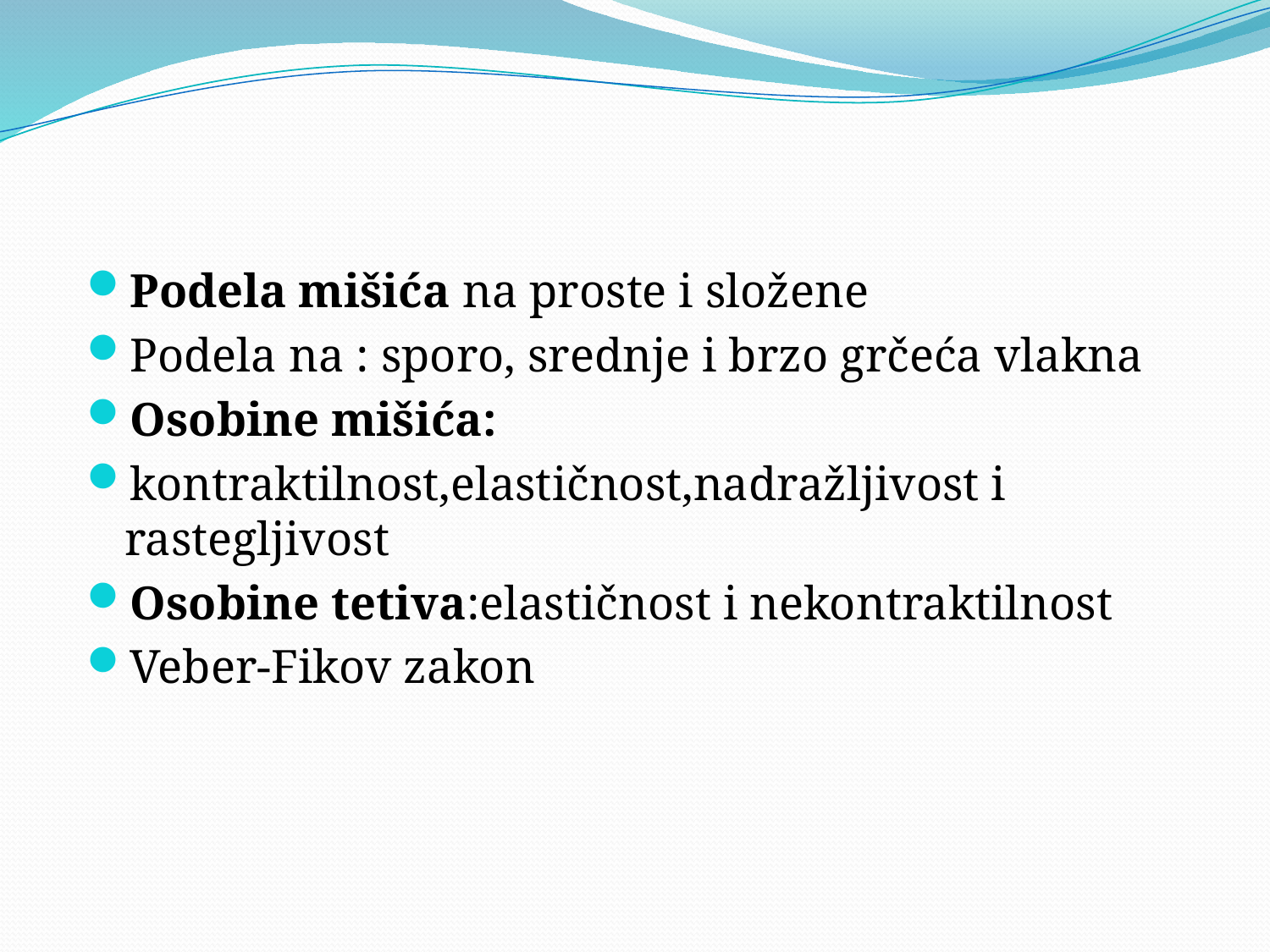

Podela mišića na proste i složene
Podela na : sporo, srednje i brzo grčeća vlakna
Osobine mišića:
kontraktilnost,elastičnost,nadražljivost i rastegljivost
Osobine tetiva:elastičnost i nekontraktilnost
Veber-Fikov zakon